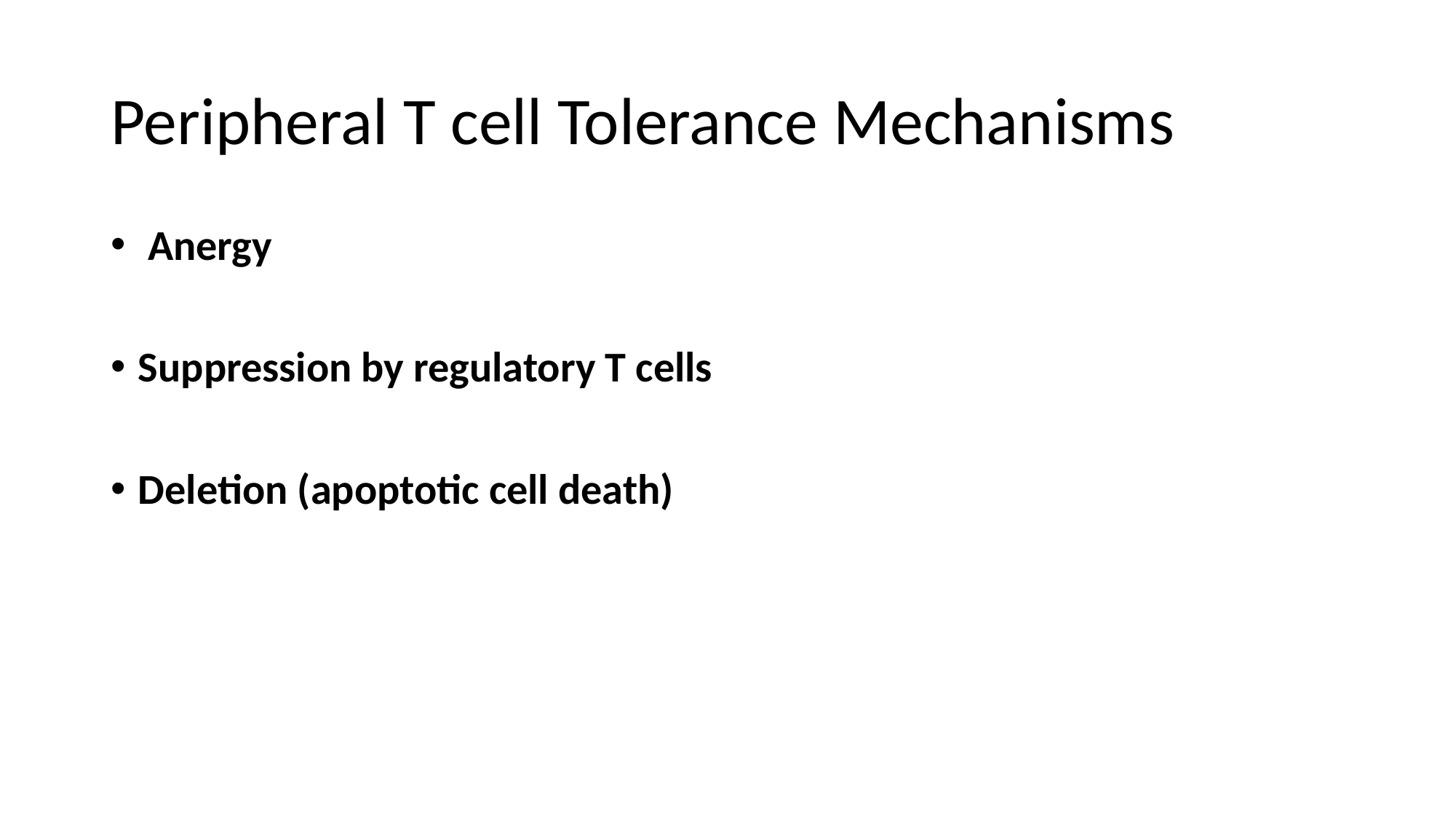

# Peripheral T cell Tolerance Mechanisms
 Anergy

Suppression by regulatory T cells

Deletion (apoptotic cell death)